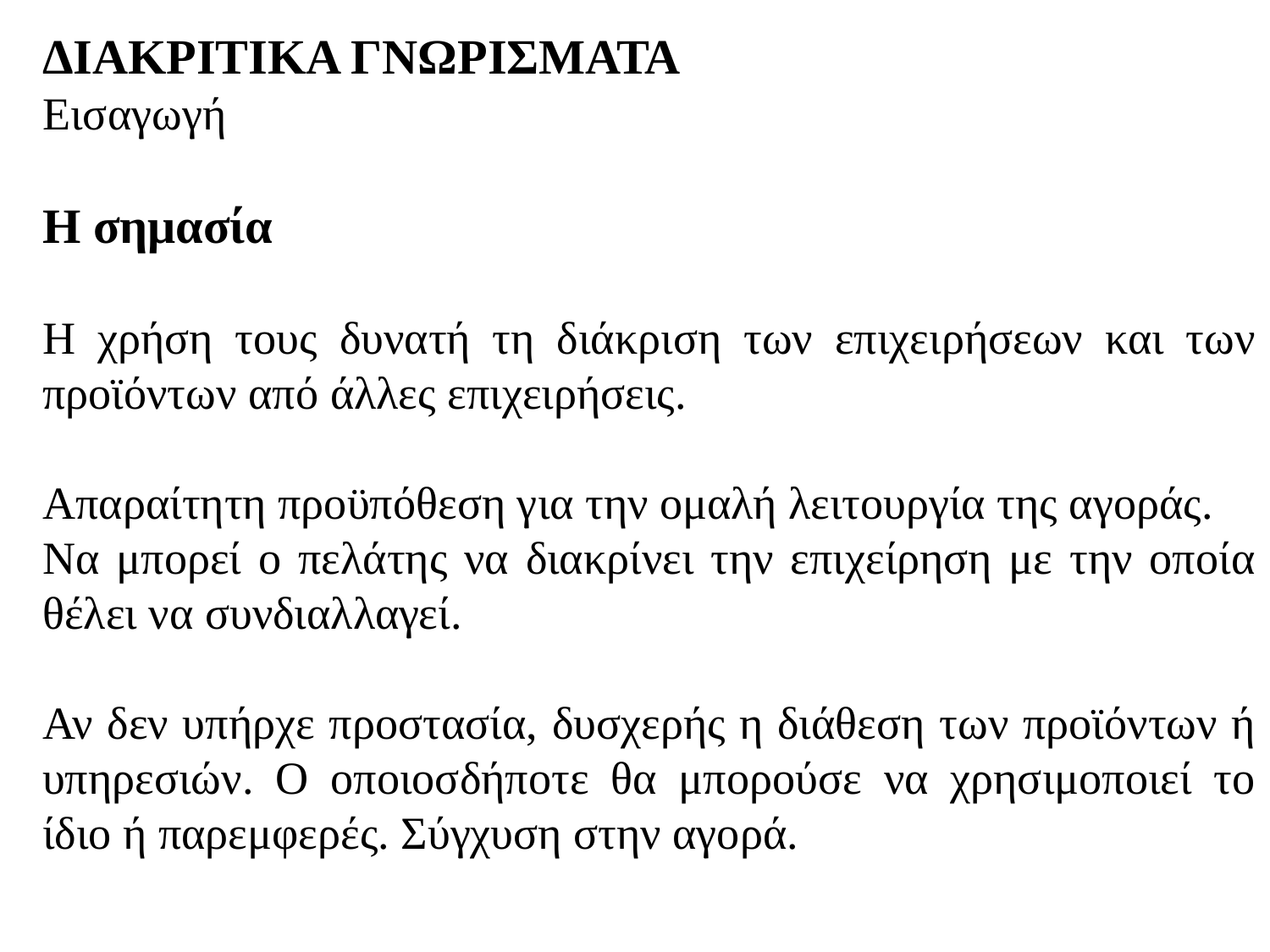

ΔΙΑΚΡΙΤΙΚΑ ΓΝΩΡΙΣΜΑΤΑ
Εισαγωγή

Η σημασία

Η χρήση τους δυνατή τη διάκριση των επιχειρήσεων και των προϊόντων από άλλες επιχειρήσεις.

Απαραίτητη προϋπόθεση για την ομαλή λειτουργία της αγοράς.
Να μπορεί ο πελάτης να διακρίνει την επιχείρηση με την οποία θέλει να συνδιαλλαγεί.

Αν δεν υπήρχε προστασία, δυσχερής η διάθεση των προϊόντων ή υπηρεσιών. Ο οποιοσδήποτε θα μπορούσε να χρησιμοποιεί το ίδιο ή παρεμφερές. Σύγχυση στην αγορά.